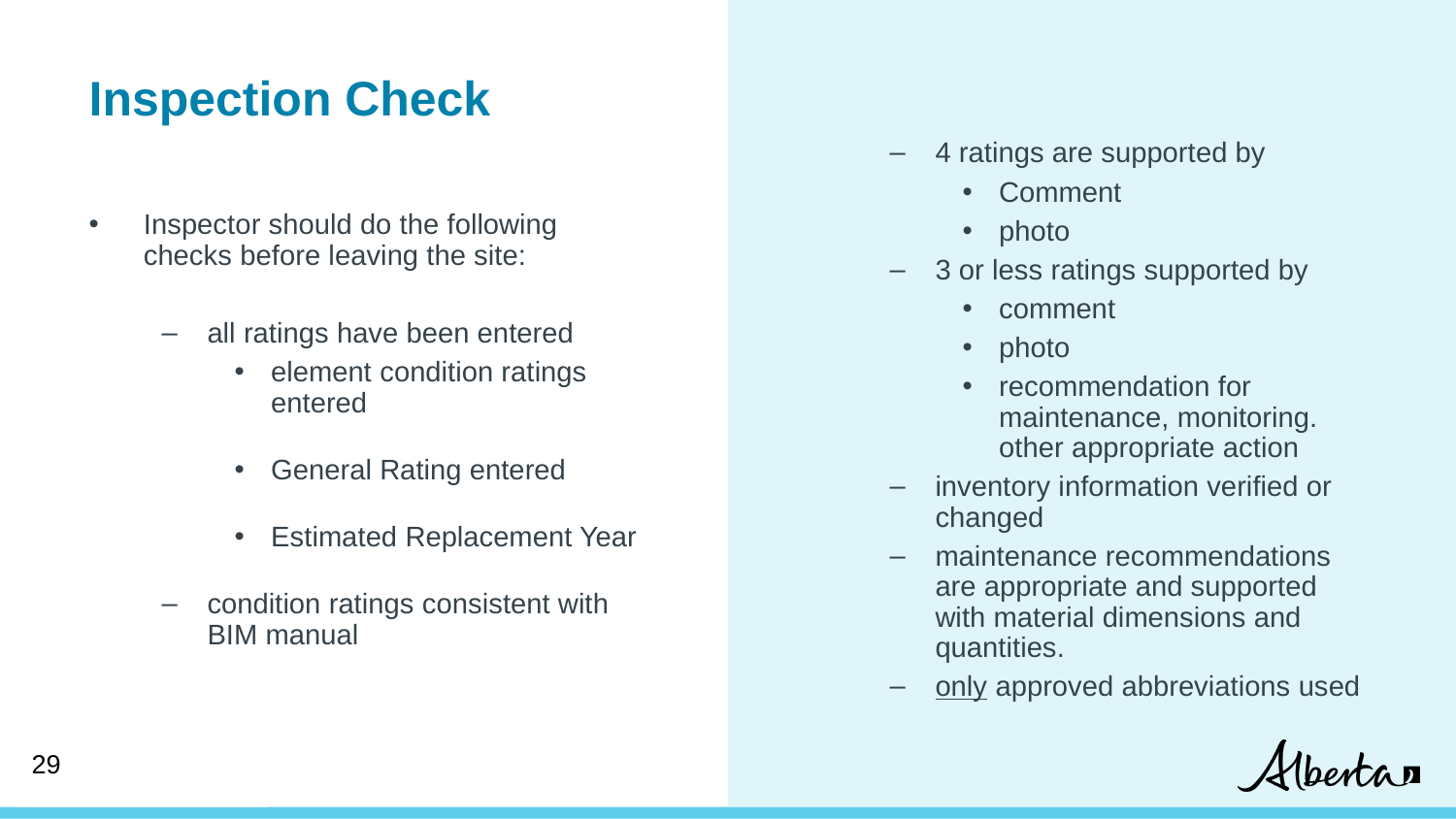

Inspection Check

4 ratings are supported by
Comment
photo
3 or less ratings supported by
comment
photo
recommendation for maintenance, monitoring. other appropriate action
inventory information verified or changed
maintenance recommendations are appropriate and supported with material dimensions and quantities.
only approved abbreviations used

Inspector should do the following checks before leaving the site:

all ratings have been entered
element condition ratings entered

General Rating entered

Estimated Replacement Year

condition ratings consistent with BIM manual
29